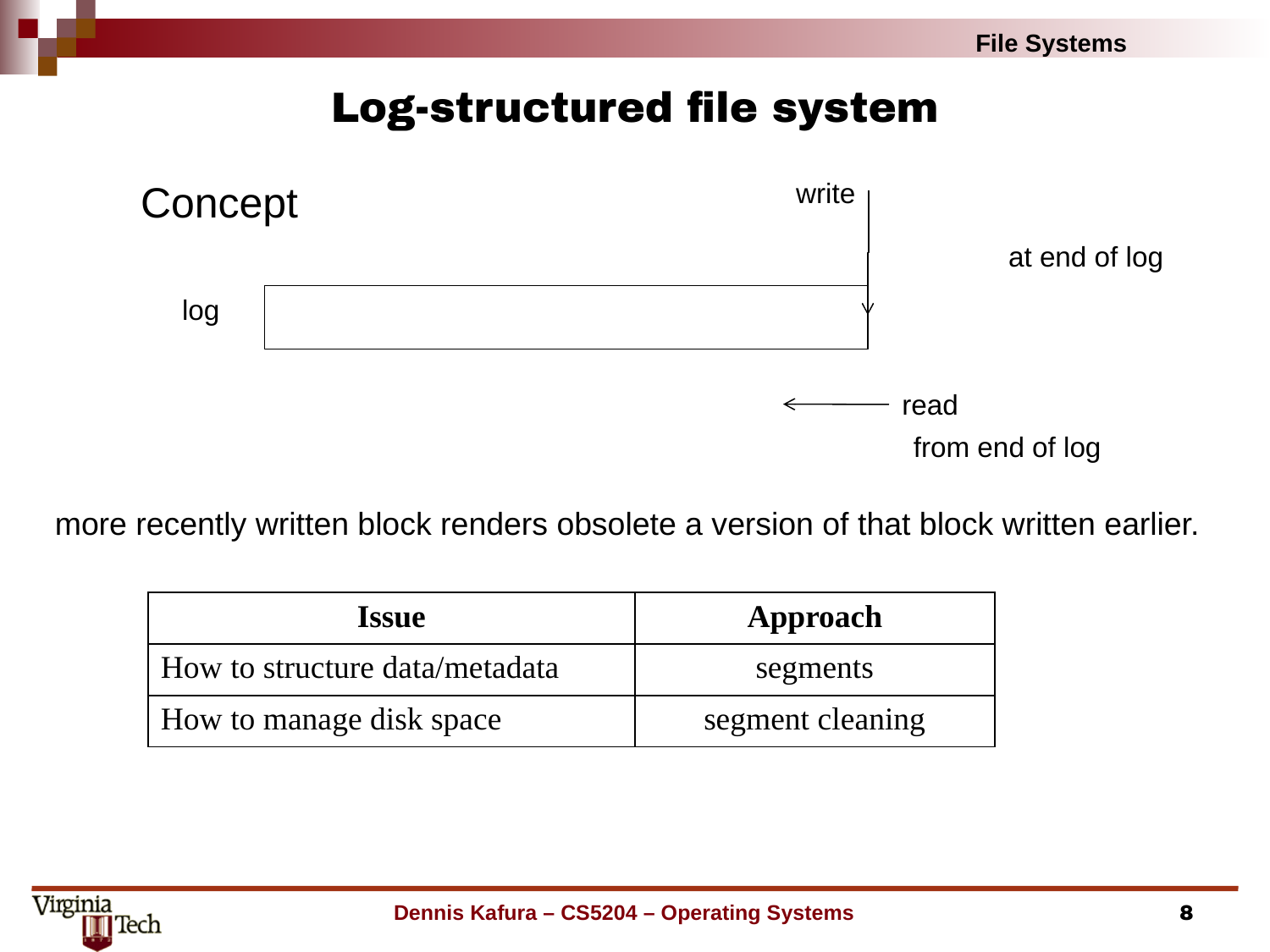

# Log-structured file system
Concept
write
at end of log
log

read
from end of log
more recently written block renders obsolete a version of that block written earlier.
| Issue | Approach |
| --- | --- |
| How to structure data/metadata | segments |
| How to manage disk space | segment cleaning |
Dennis Kafura – CS5204 – Operating Systems
8